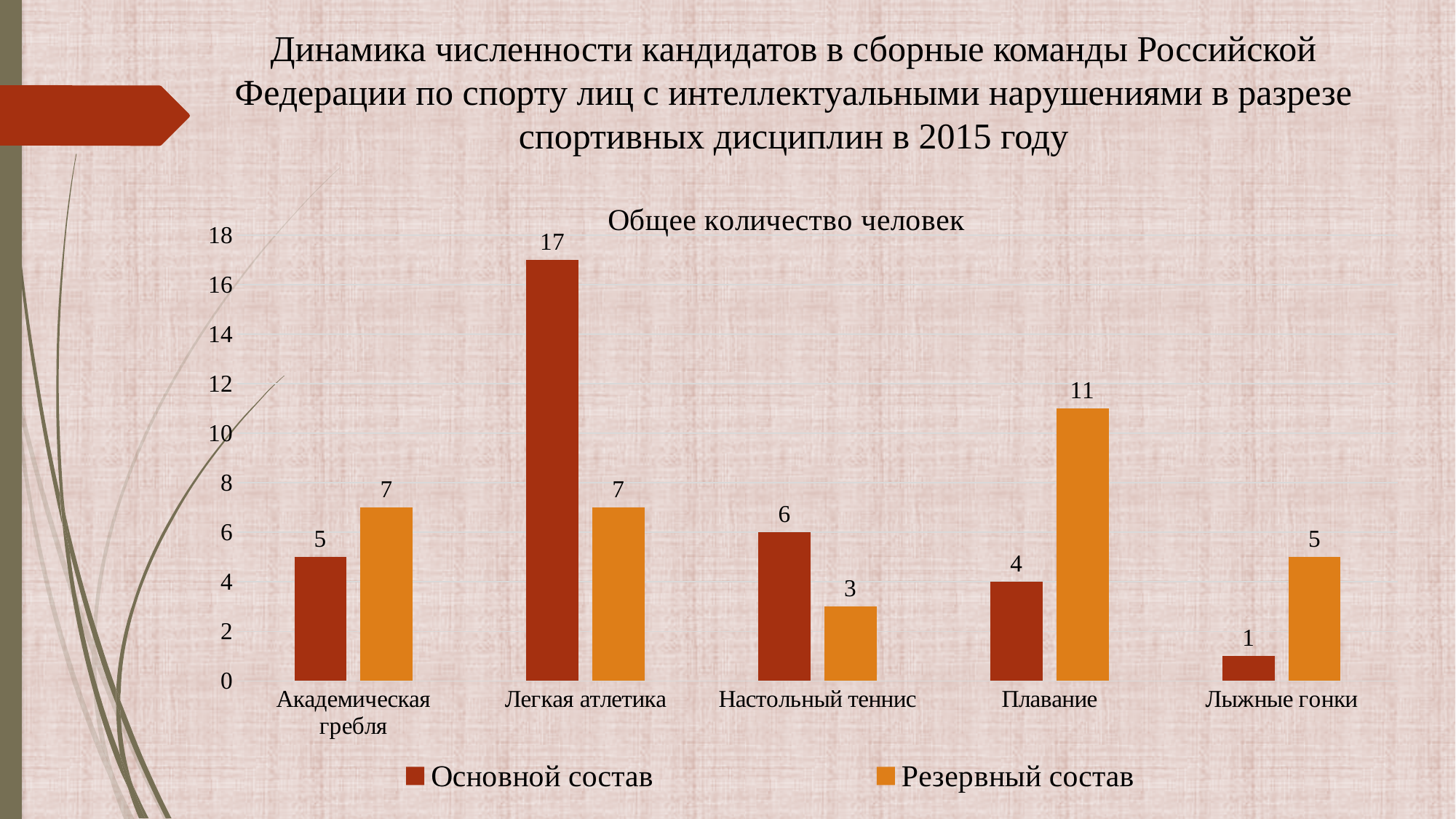

Динамика численности кандидатов в сборные команды Российской Федерации по спорту лиц с интеллектуальными нарушениями в разрезе спортивных дисциплин в 2015 году

### Chart: Общее количество человек

| Category | Основной состав | Резервный состав |
|---|---|---|
| Академическая гребля | 5.0 | 7.0 |
| Легкая атлетика | 17.0 | 7.0 |
| Настольный теннис | 6.0 | 3.0 |
| Плавание | 4.0 | 11.0 |
| Лыжные гонки | 1.0 | 5.0 |